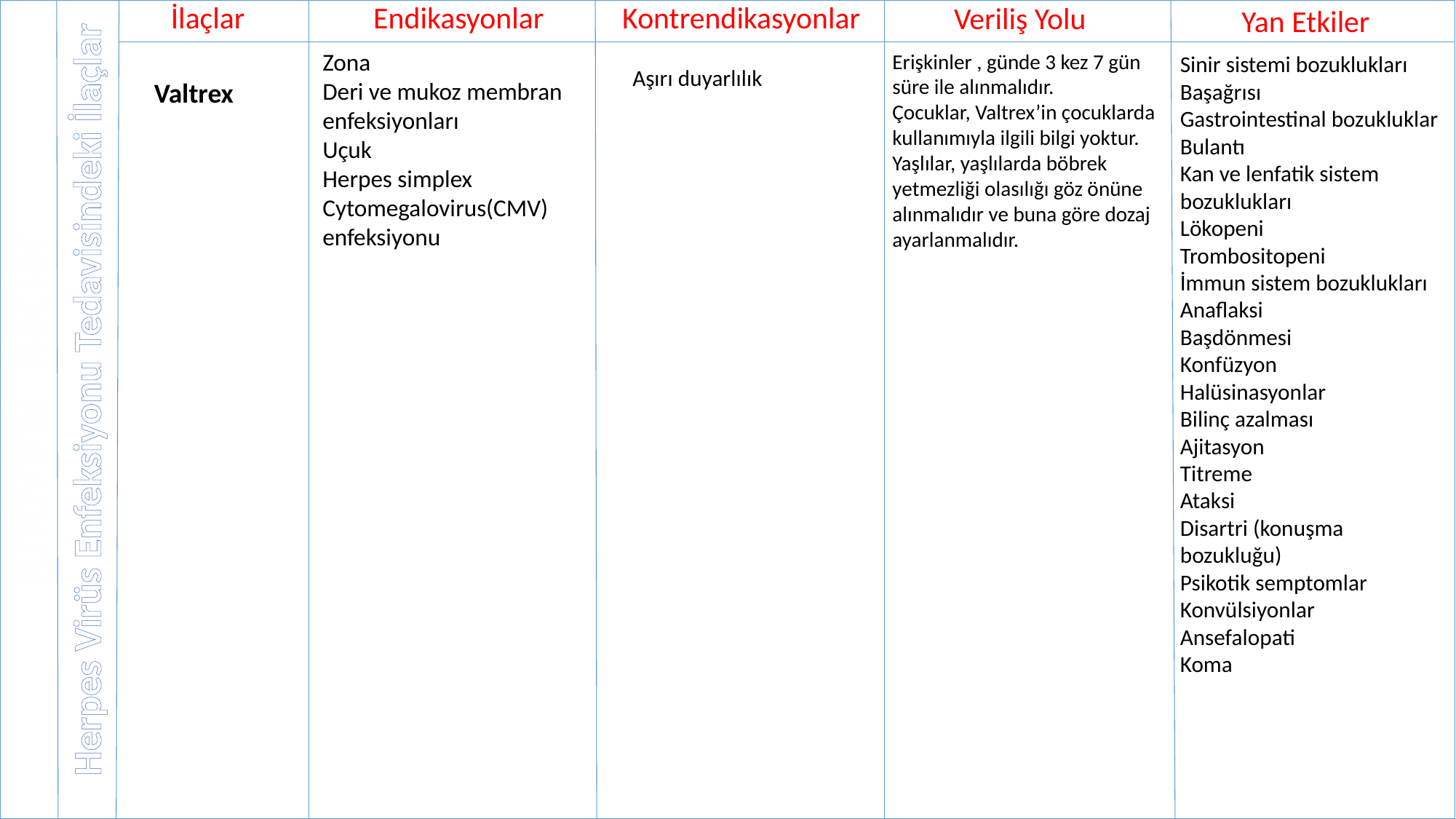

Endikasyonlar
Kontrendikasyonlar
Veriliş Yolu
İlaçlar
Yan Etkiler
Zona
Deri ve mukoz membran enfeksiyonları
Uçuk
Herpes simplex
Cytomegalovirus(CMV) enfeksiyonu
Erişkinler , günde 3 kez 7 gün süre ile alınmalıdır.
Çocuklar, Valtrex’in çocuklarda kullanımıyla ilgili bilgi yoktur.
Yaşlılar, yaşlılarda böbrek yetmezliği olasılığı göz önüne alınmalıdır ve buna göre dozaj ayarlanmalıdır.
Sinir sistemi bozuklukları
Başağrısı
Gastrointestinal bozukluklar
Bulantı
Kan ve lenfatik sistem bozuklukları
Lökopeni
Trombositopeni
İmmun sistem bozuklukları
Anaflaksi
Başdönmesi
Konfüzyon
Halüsinasyonlar
Bilinç azalması
Ajitasyon
Titreme
Ataksi
Disartri (konuşma bozukluğu)
Psikotik semptomlar
Konvülsiyonlar
Ansefalopati
Koma
Aşırı duyarlılık
Valtrex
Herpes Virüs Enfeksiyonu Tedavisindeki İlaçlar
Antiviral  İlaçlar